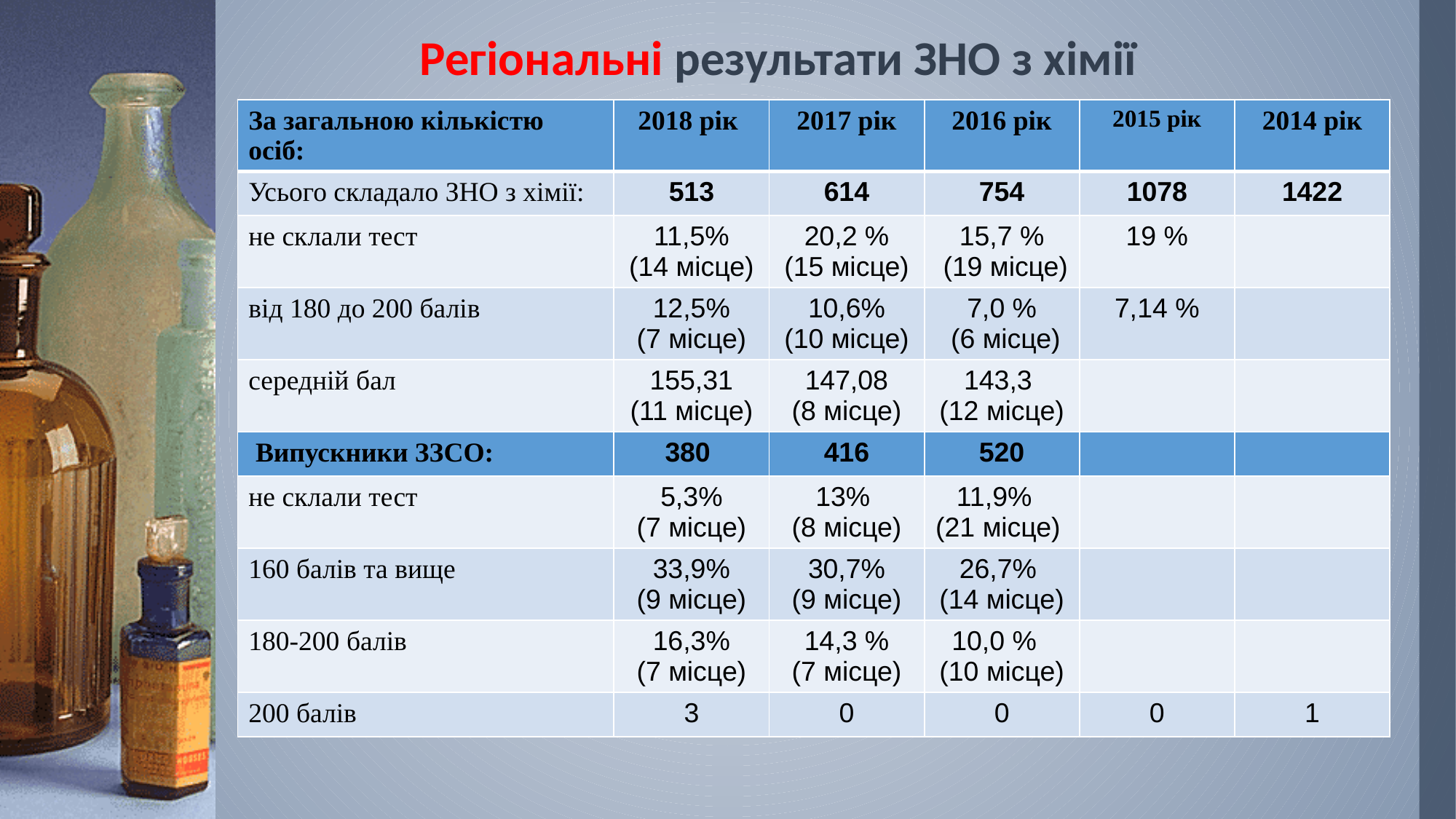

Регіональні результати ЗНО з хімії
| За загальною кількістю осіб: | 2018 рік | 2017 рік | 2016 рік | 2015 рік | 2014 рік |
| --- | --- | --- | --- | --- | --- |
| Усього складало ЗНО з хімії: | 513 | 614 | 754 | 1078 | 1422 |
| не склали тест | 11,5% (14 місце) | 20,2 % (15 місце) | 15,7 % (19 місце) | 19 % |  |
| від 180 до 200 балів | 12,5% (7 місце) | 10,6% (10 місце) | 7,0 % (6 місце) | 7,14 % |  |
| середній бал | 155,31 (11 місце) | 147,08 (8 місце) | 143,3 (12 місце) |  |  |
| Випускники ЗЗСО: | 380 | 416 | 520 |  |  |
| не склали тест | 5,3% (7 місце) | 13% (8 місце) | 11,9% (21 місце) |  |  |
| 160 балів та вище | 33,9% (9 місце) | 30,7% (9 місце) | 26,7% (14 місце) |  |  |
| 180-200 балів | 16,3% (7 місце) | 14,3 % (7 місце) | 10,0 % (10 місце) |  |  |
| 200 балів | 3 | 0 | 0 | 0 | 1 |